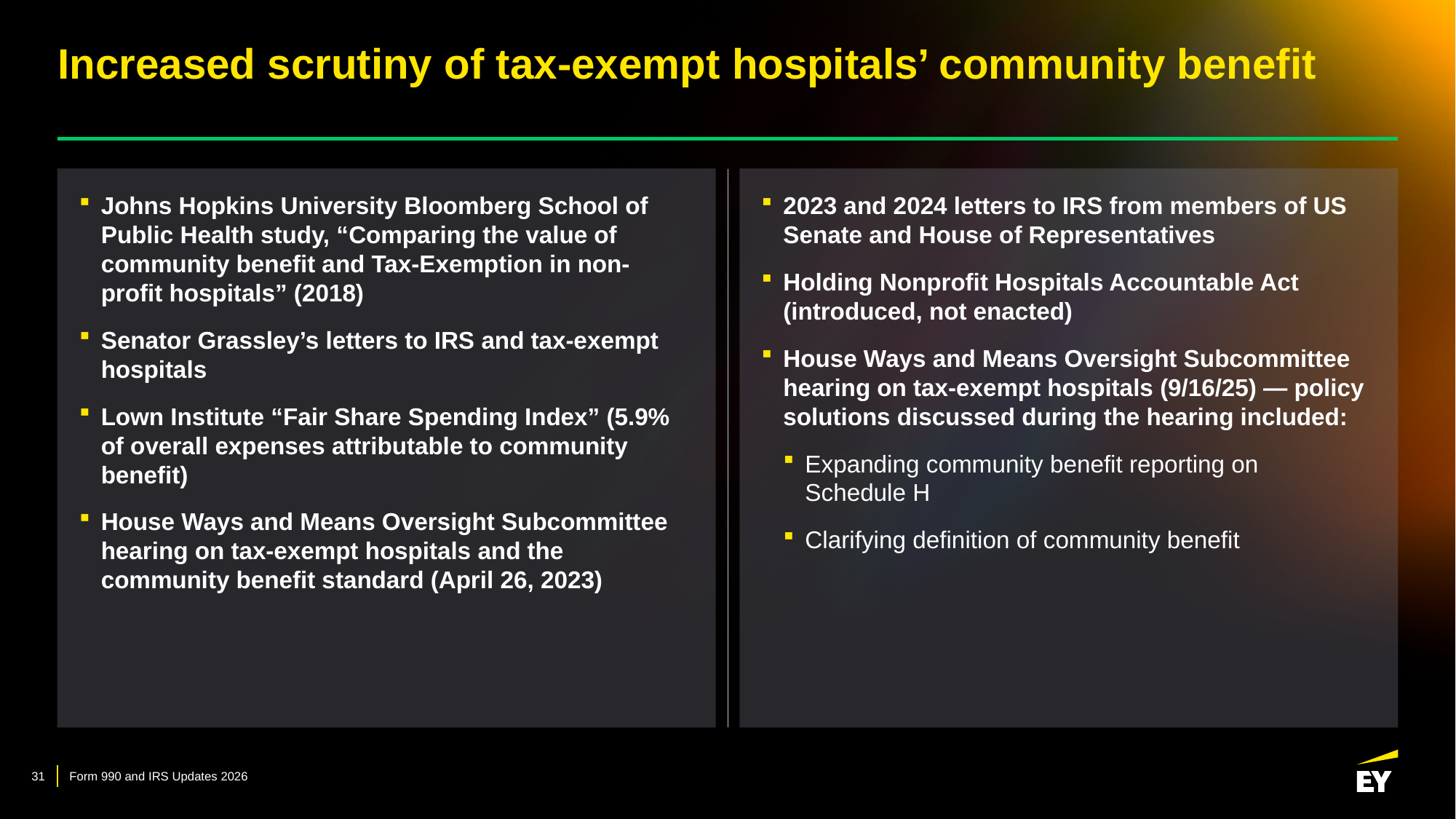

# Increased scrutiny of tax-exempt hospitals’ community benefit
Johns Hopkins University Bloomberg School of Public Health study, “Comparing the value of community benefit and Tax-Exemption in non-profit hospitals” (2018)
Senator Grassley’s letters to IRS and tax-exempt hospitals
Lown Institute “Fair Share Spending Index” (5.9% of overall expenses attributable to community benefit)
House Ways and Means Oversight Subcommittee hearing on tax-exempt hospitals and the community benefit standard (April 26, 2023)
2023 and 2024 letters to IRS from members of US Senate and House of Representatives
Holding Nonprofit Hospitals Accountable Act (introduced, not enacted)
House Ways and Means Oversight Subcommittee hearing on tax-exempt hospitals (9/16/25) — policy solutions discussed during the hearing included:
Expanding community benefit reporting on Schedule H
Clarifying definition of community benefit